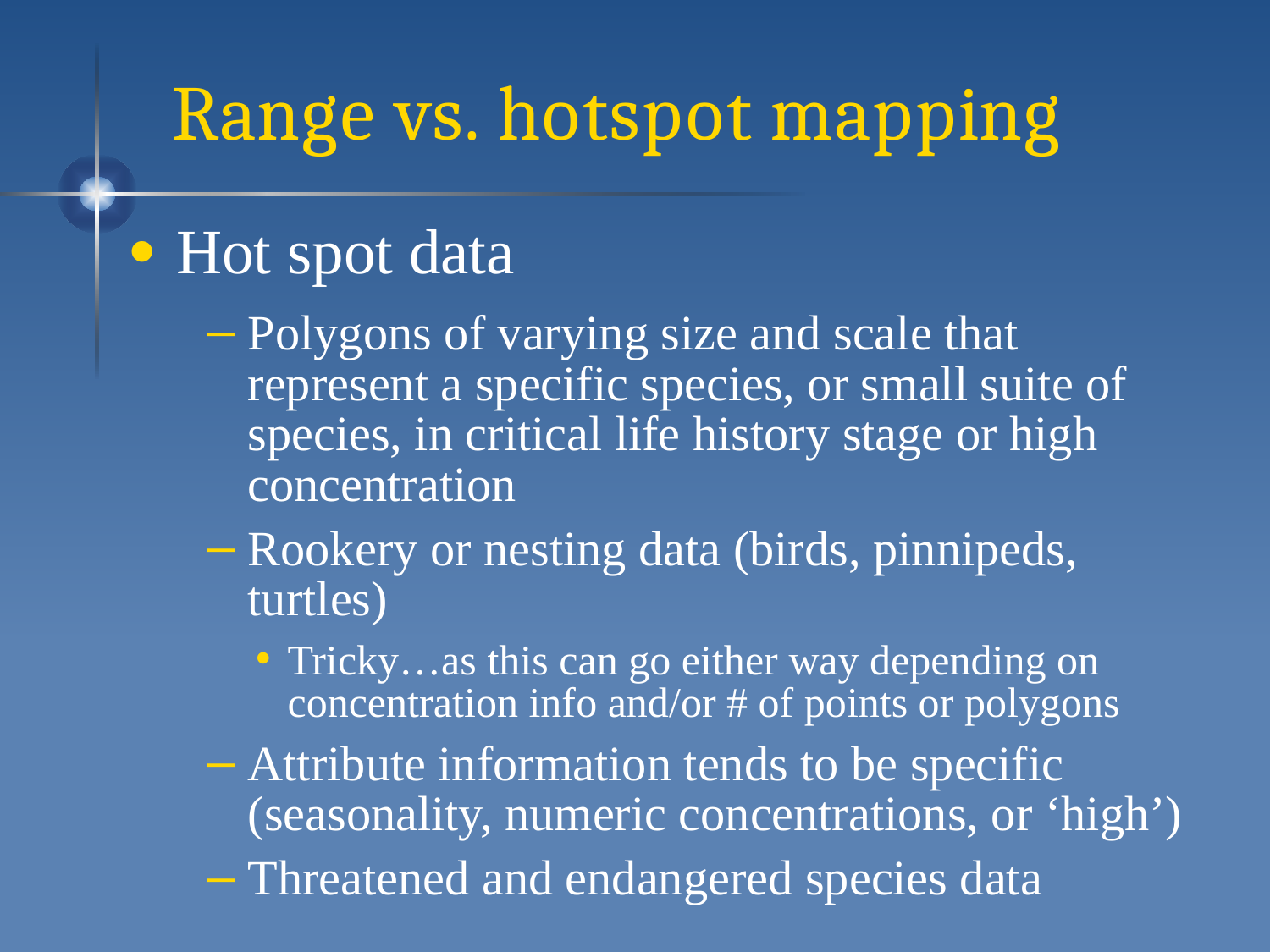

# Range vs. hotspot mapping
Hot spot data
Polygons of varying size and scale that represent a specific species, or small suite of species, in critical life history stage or high concentration
Rookery or nesting data (birds, pinnipeds, turtles)
Tricky…as this can go either way depending on concentration info and/or # of points or polygons
Attribute information tends to be specific (seasonality, numeric concentrations, or ‘high’)
Threatened and endangered species data